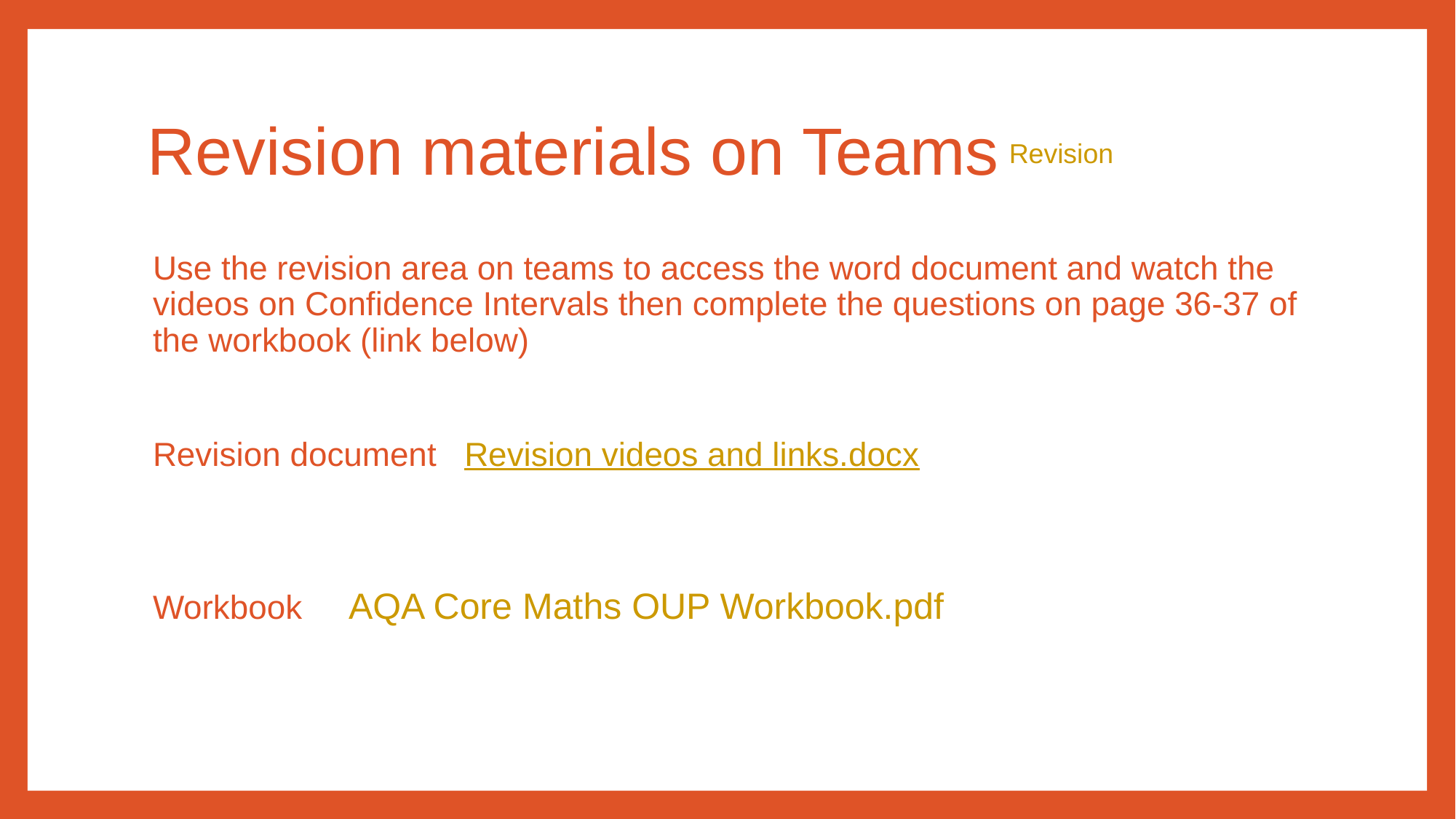

# Revision materials on Teams
Revision
Use the revision area on teams to access the word document and watch the videos on Confidence Intervals then complete the questions on page 36-37 of the workbook (link below)

Revision document   Revision videos and links.docx

Workbook     AQA Core Maths OUP Workbook.pdf